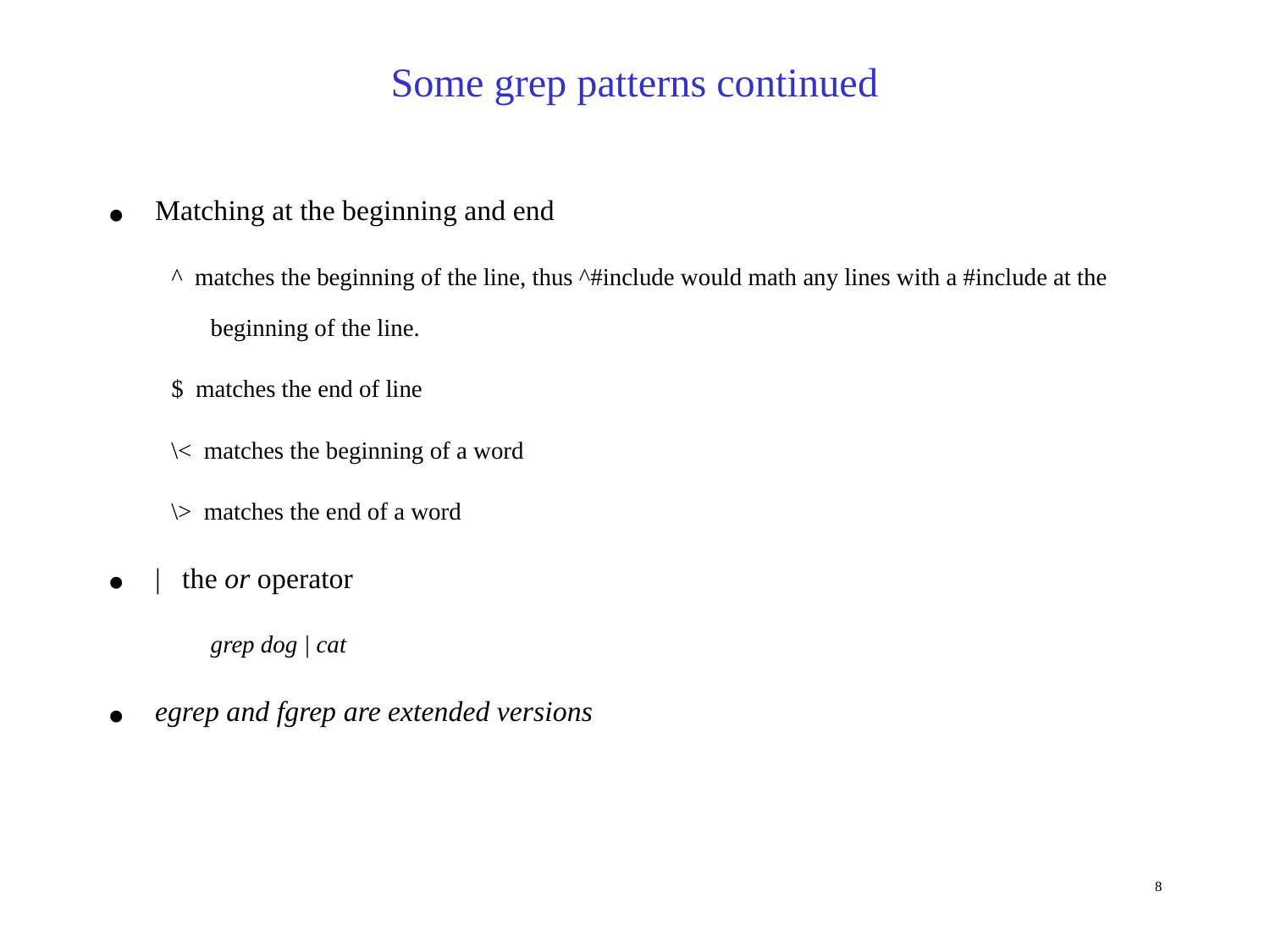

Some grep patterns continued
Matching at the beginning and end
^  matches the beginning of the line, thus ^#include would math any lines with a #include at the beginning of the line.
$  matches the end of line
\<  matches the beginning of a word
\>  matches the end of a word
|   the or operator
	grep dog | cat
egrep and fgrep are extended versions
8